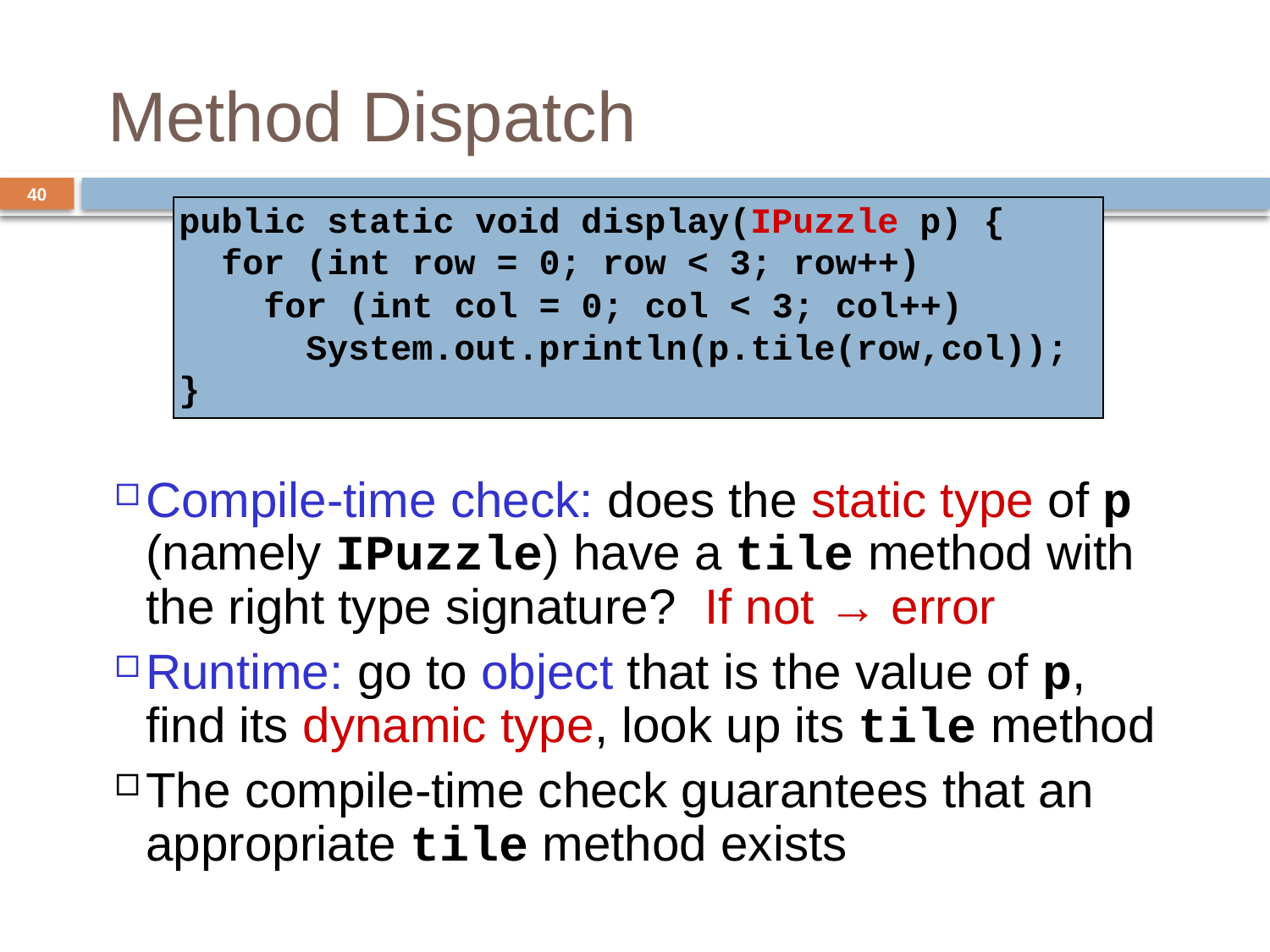

# Method Dispatch
40
public static void display(IPuzzle p) {
  for (int row = 0; row < 3; row++)
    for (int col = 0; col < 3; col++)
      System.out.println(p.tile(row,col));
}
Compile-time check: does the static type of p (namely IPuzzle) have a tile method with the right type signature?  If not → error
Runtime: go to object that is the value of p, find its dynamic type, look up its tile method
The compile-time check guarantees that an appropriate tile method exists